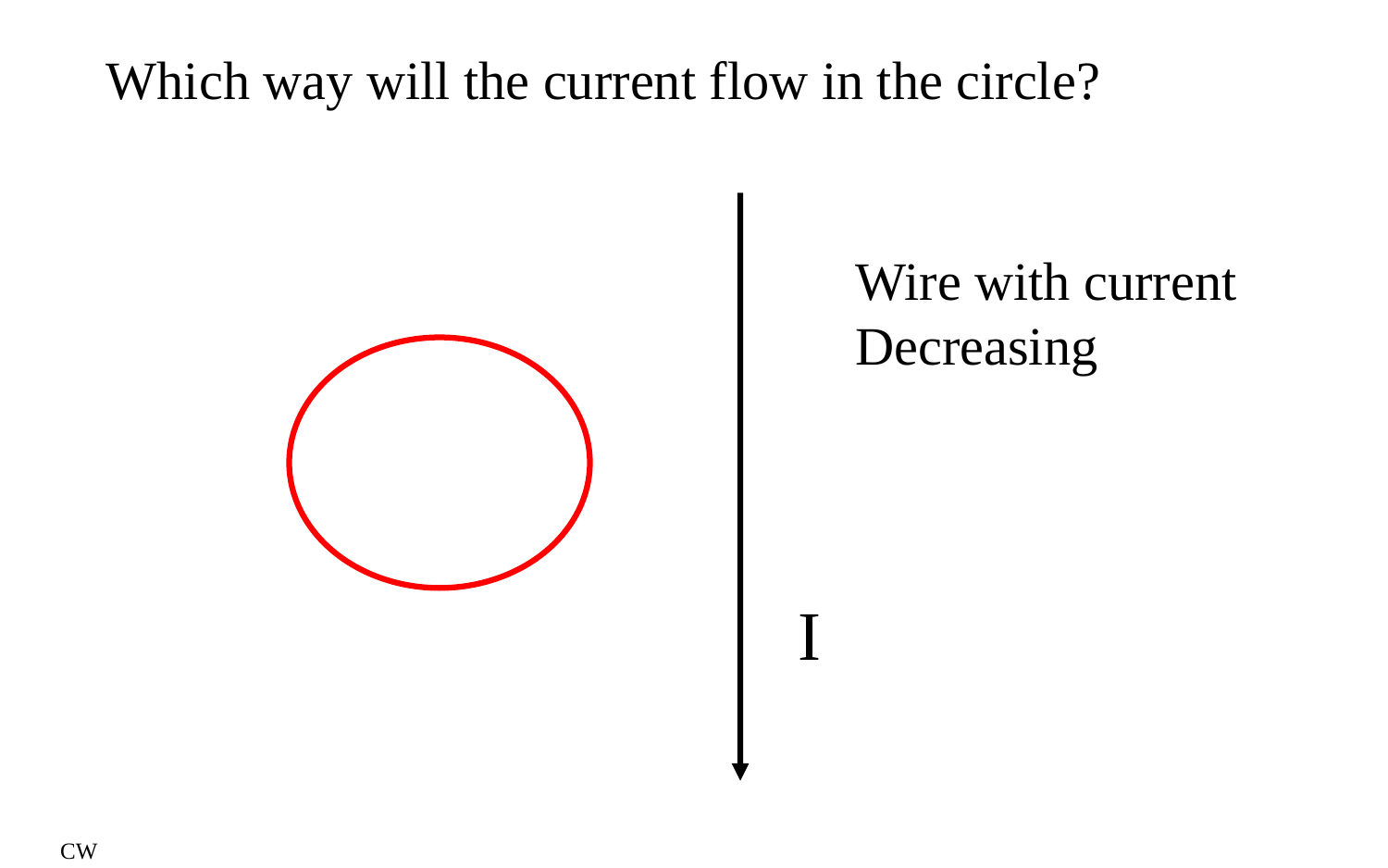

Which way will the current flow in the circle?

Wire with current Decreasing

I
CW